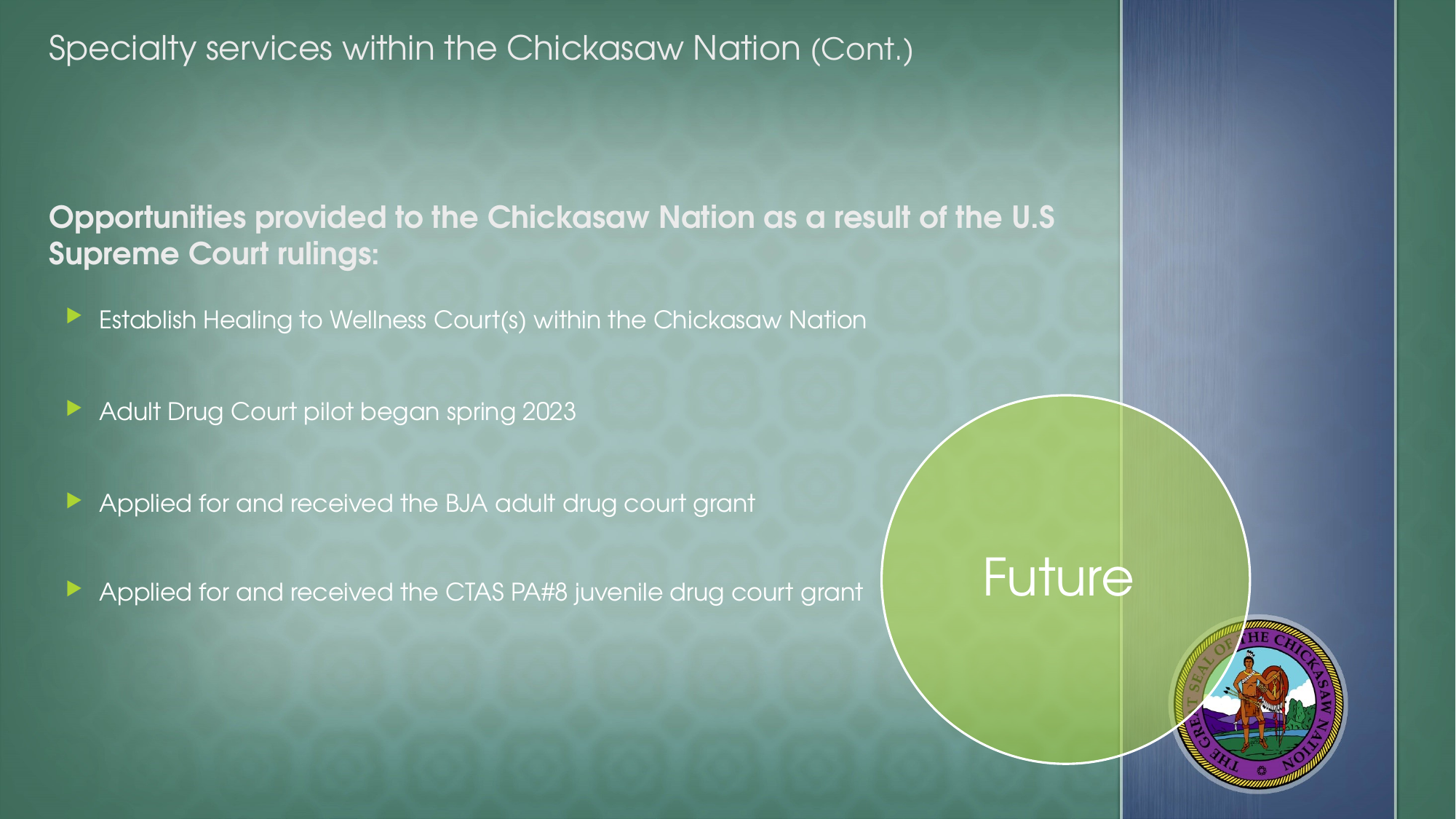

# Specialty services within the Chickasaw Nation (Cont.) Opportunities provided to the Chickasaw Nation as a result of the U.S Supreme Court rulings:

Establish Healing to Wellness Court(s) within the Chickasaw Nation

Adult Drug Court pilot began spring 2023

Applied for and received the BJA adult drug court grant

Applied for and received the CTAS PA#8 juvenile drug court grant

Future